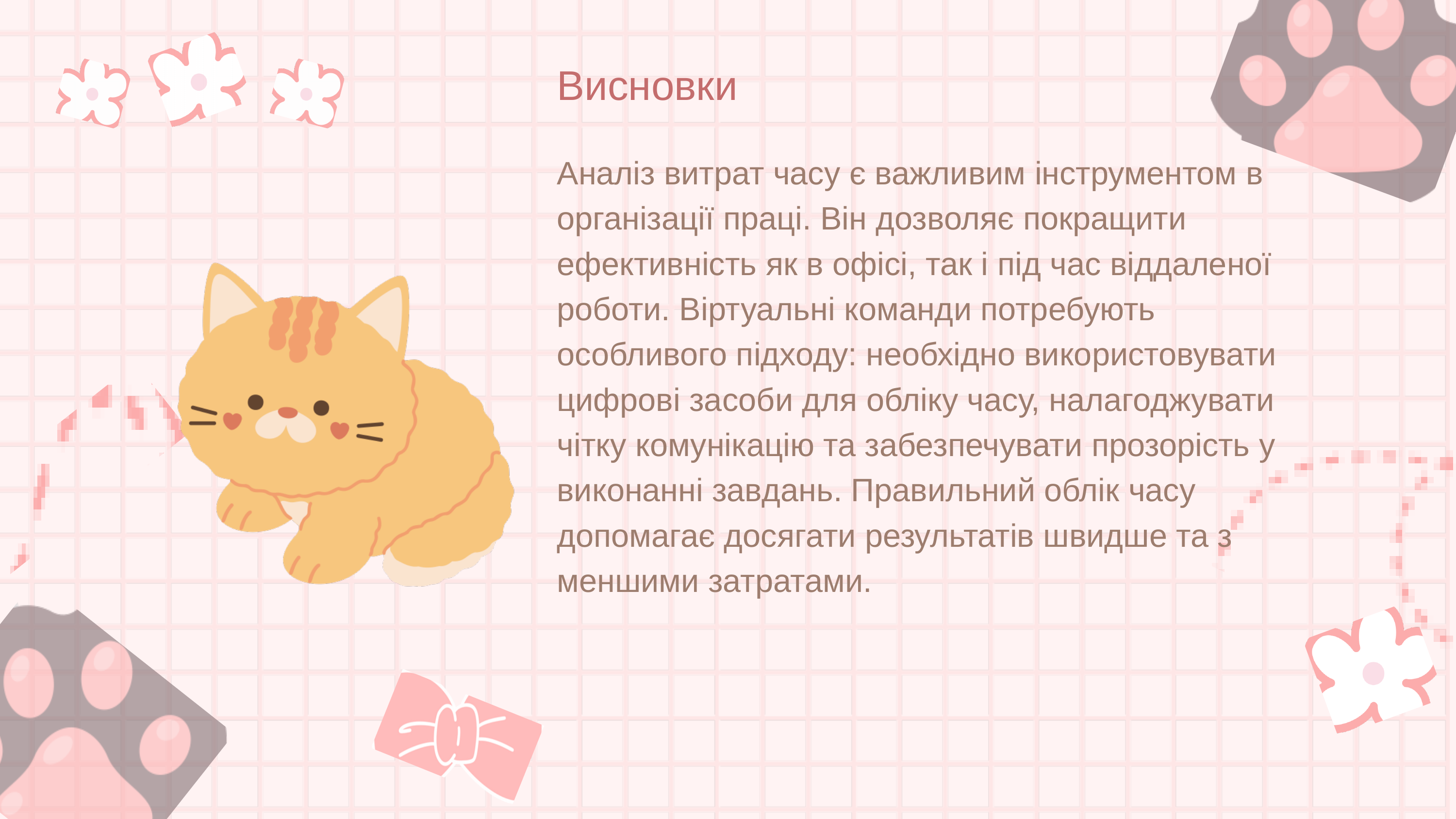

Висновки
Аналіз витрат часу є важливим інструментом в організації праці. Він дозволяє покращити ефективність як в офісі, так і під час віддаленої роботи. Віртуальні команди потребують особливого підходу: необхідно використовувати цифрові засоби для обліку часу, налагоджувати чітку комунікацію та забезпечувати прозорість у виконанні завдань. Правильний облік часу допомагає досягати результатів швидше та з меншими затратами.